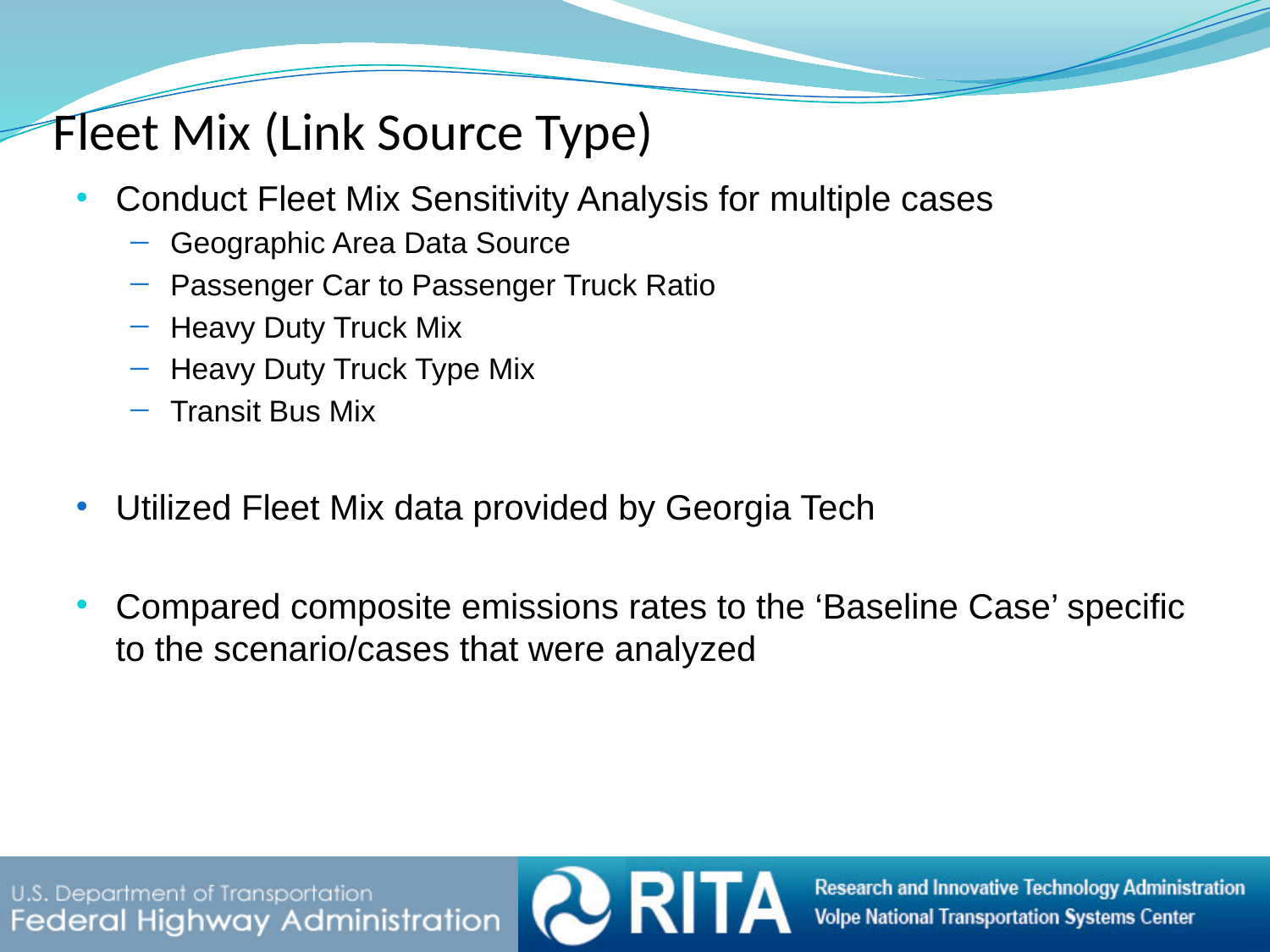

# Fleet Mix (Link Source Type)
Conduct Fleet Mix Sensitivity Analysis for multiple cases
Geographic Area Data Source
Passenger Car to Passenger Truck Ratio
Heavy Duty Truck Mix
Heavy Duty Truck Type Mix
Transit Bus Mix

Utilized Fleet Mix data provided by Georgia Tech

Compared composite emissions rates to the ‘Baseline Case’ specific to the scenario/cases that were analyzed